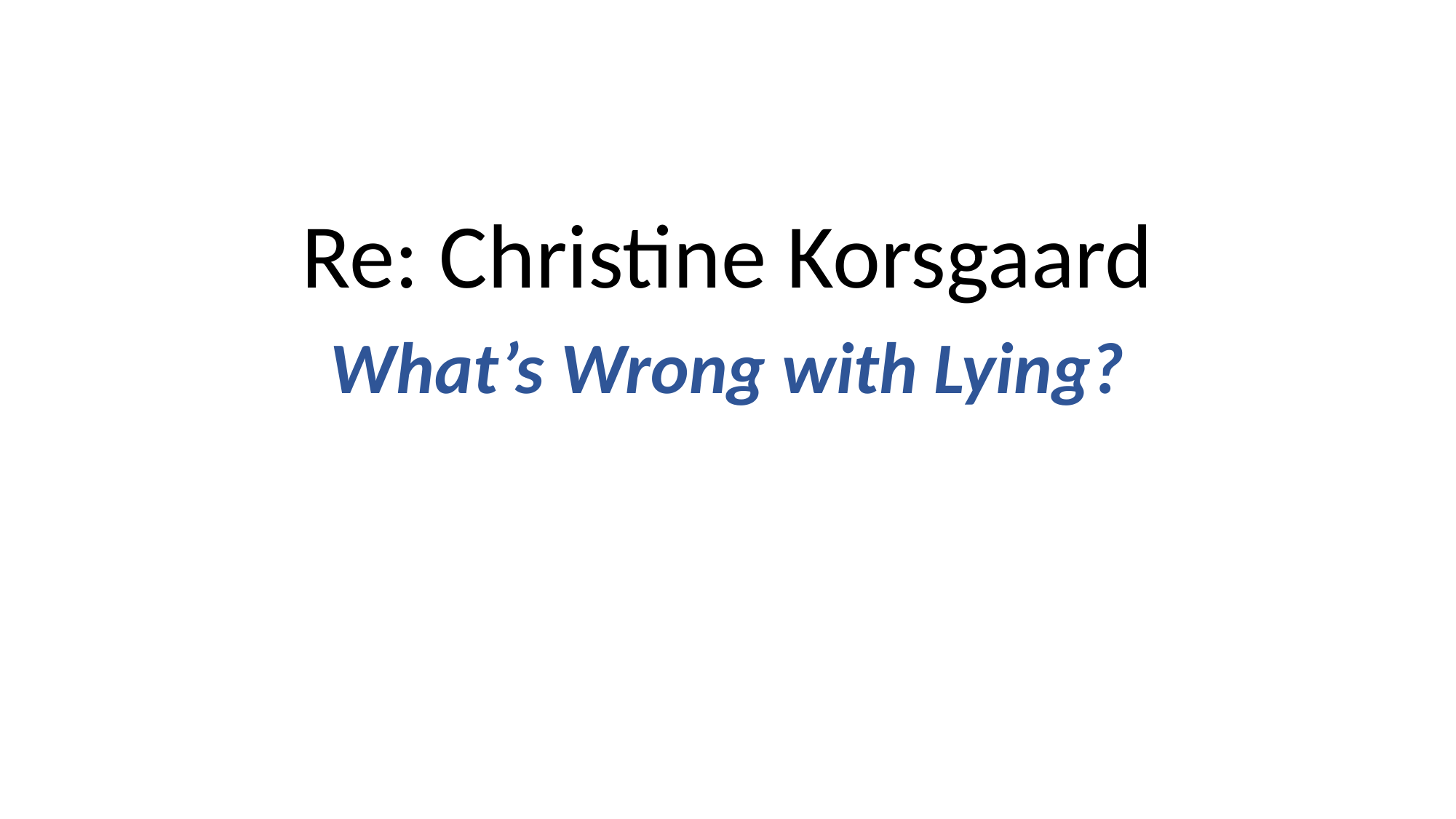

# Re: Christine Korsgaard
What’s Wrong with Lying?